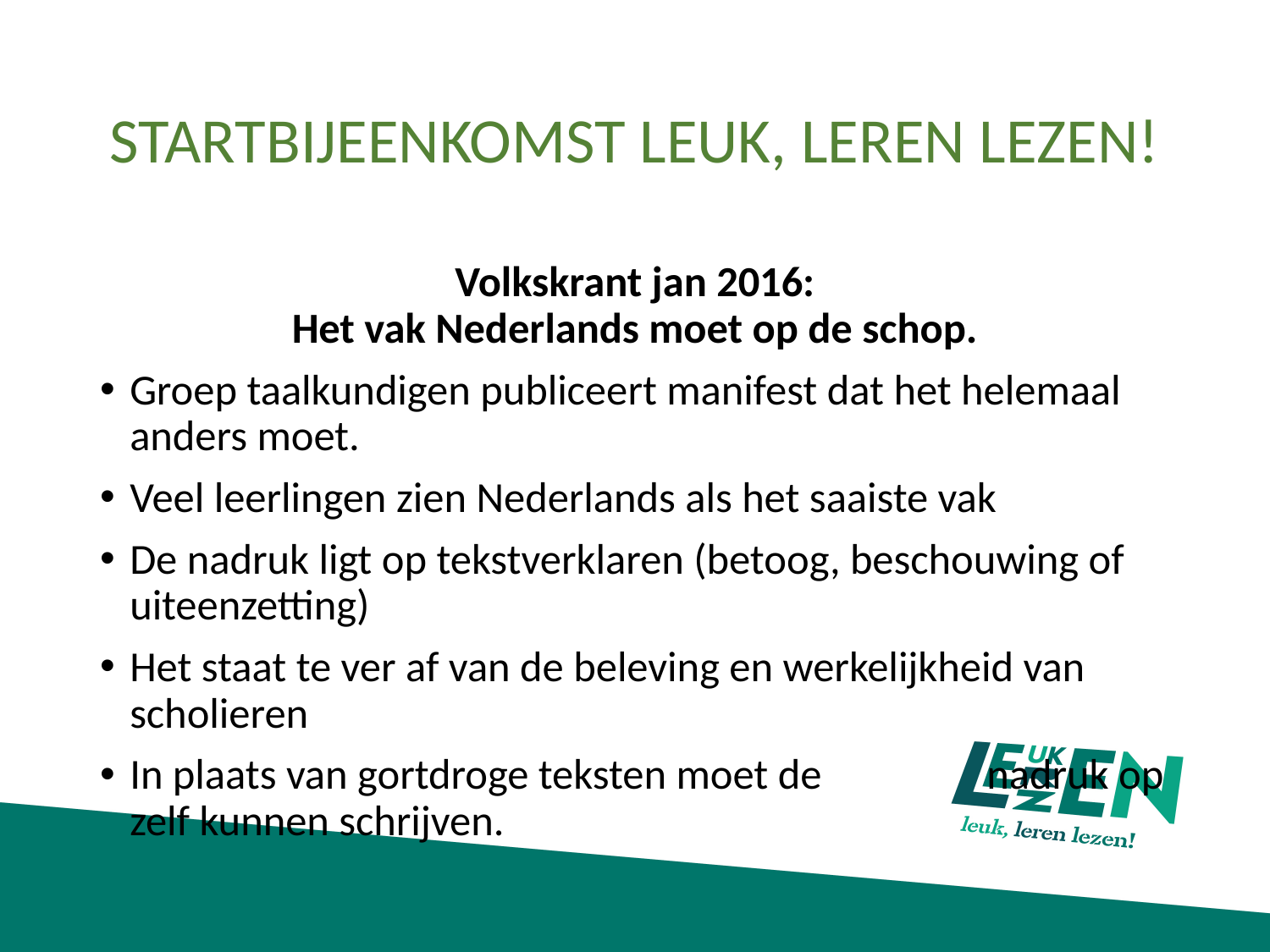

# STARTBIJEENKOMST LEUK, LEREN LEZEN!
Volkskrant jan 2016:
Het vak Nederlands moet op de schop.
Groep taalkundigen publiceert manifest dat het helemaal anders moet.
Veel leerlingen zien Nederlands als het saaiste vak
De nadruk ligt op tekstverklaren (betoog, beschouwing of uiteenzetting)
Het staat te ver af van de beleving en werkelijkheid van scholieren
In plaats van gortdroge teksten moet de                 nadruk op zelf kunnen schrijven.